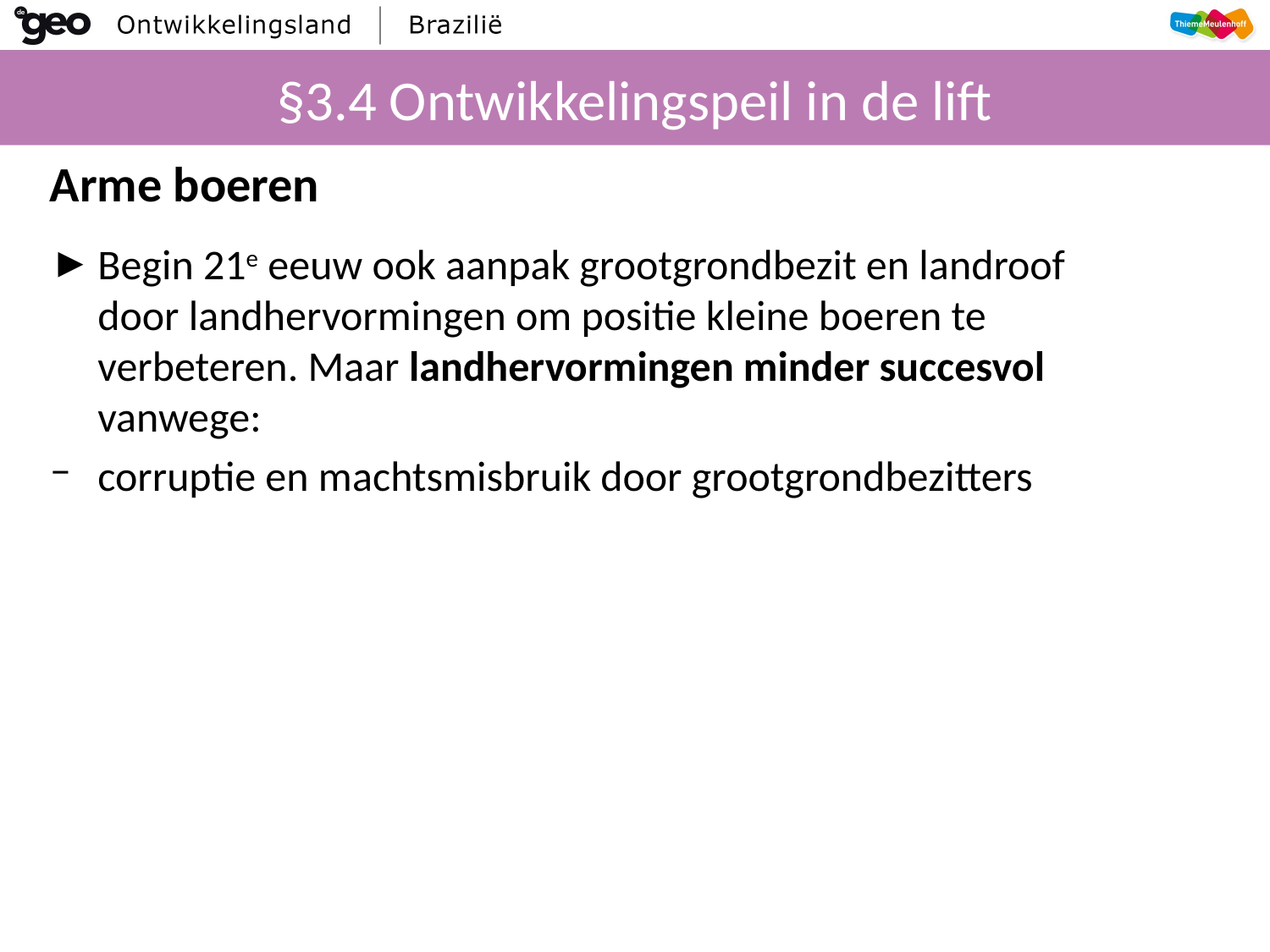

# §3.4 Ontwikkelingspeil in de lift
Arme boeren
Begin 21e eeuw ook aanpak grootgrondbezit en landroof door landhervormingen om positie kleine boeren te verbeteren. Maar landhervormingen minder succesvol vanwege:
corruptie en machtsmisbruik door grootgrondbezitters